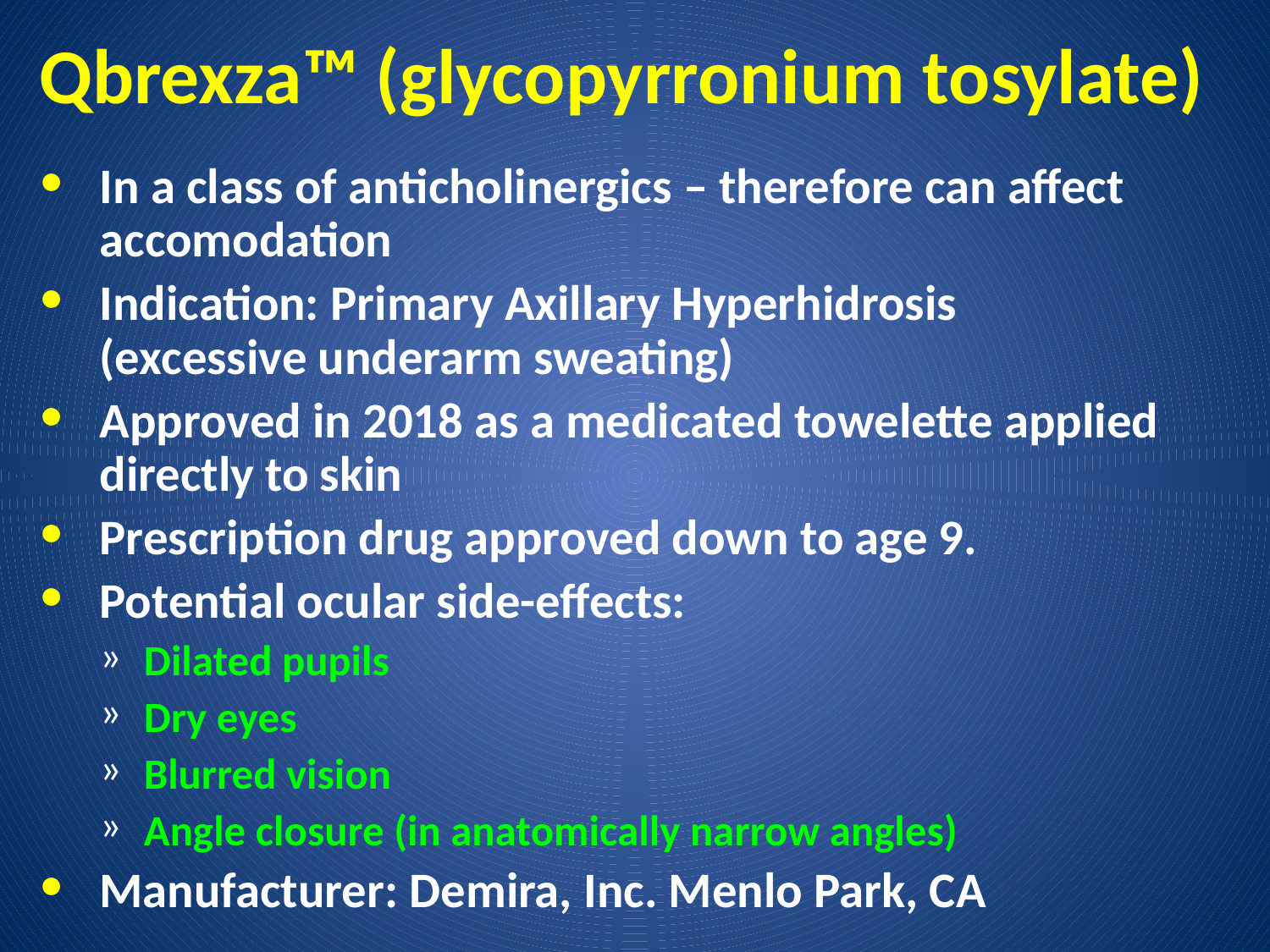

# Qbrexza™ (glycopyrronium tosylate)
In a class of anticholinergics – therefore can affect accomodation
Indication: Primary Axillary Hyperhidrosis
(excessive underarm sweating)
Approved in 2018 as a medicated towelette applied directly to skin
Prescription drug approved down to age 9.
Potential ocular side-effects:
Dilated pupils
Dry eyes
Blurred vision
Angle closure (in anatomically narrow angles)
Manufacturer: Demira, Inc. Menlo Park, CA